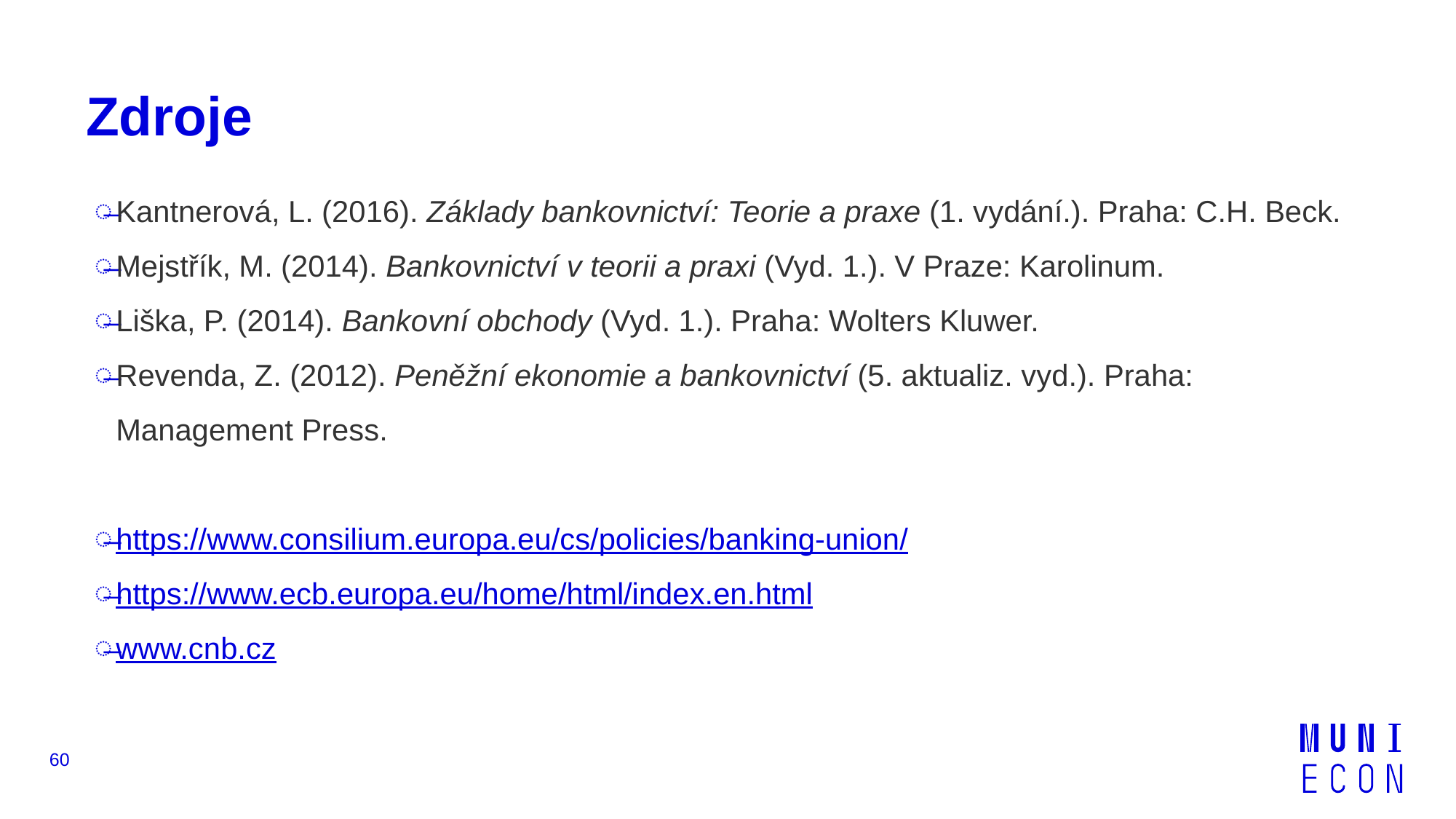

# Zdroje
Kantnerová, L. (2016). Základy bankovnictví: Teorie a praxe (1. vydání.). Praha: C.H. Beck.
Mejstřík, M. (2014). Bankovnictví v teorii a praxi (Vyd. 1.). V Praze: Karolinum.
Liška, P. (2014). Bankovní obchody (Vyd. 1.). Praha: Wolters Kluwer.
Revenda, Z. (2012). Peněžní ekonomie a bankovnictví (5. aktualiz. vyd.). Praha: Management Press.

https://www.consilium.europa.eu/cs/policies/banking-union/
https://www.ecb.europa.eu/home/html/index.en.html
www.cnb.cz

60